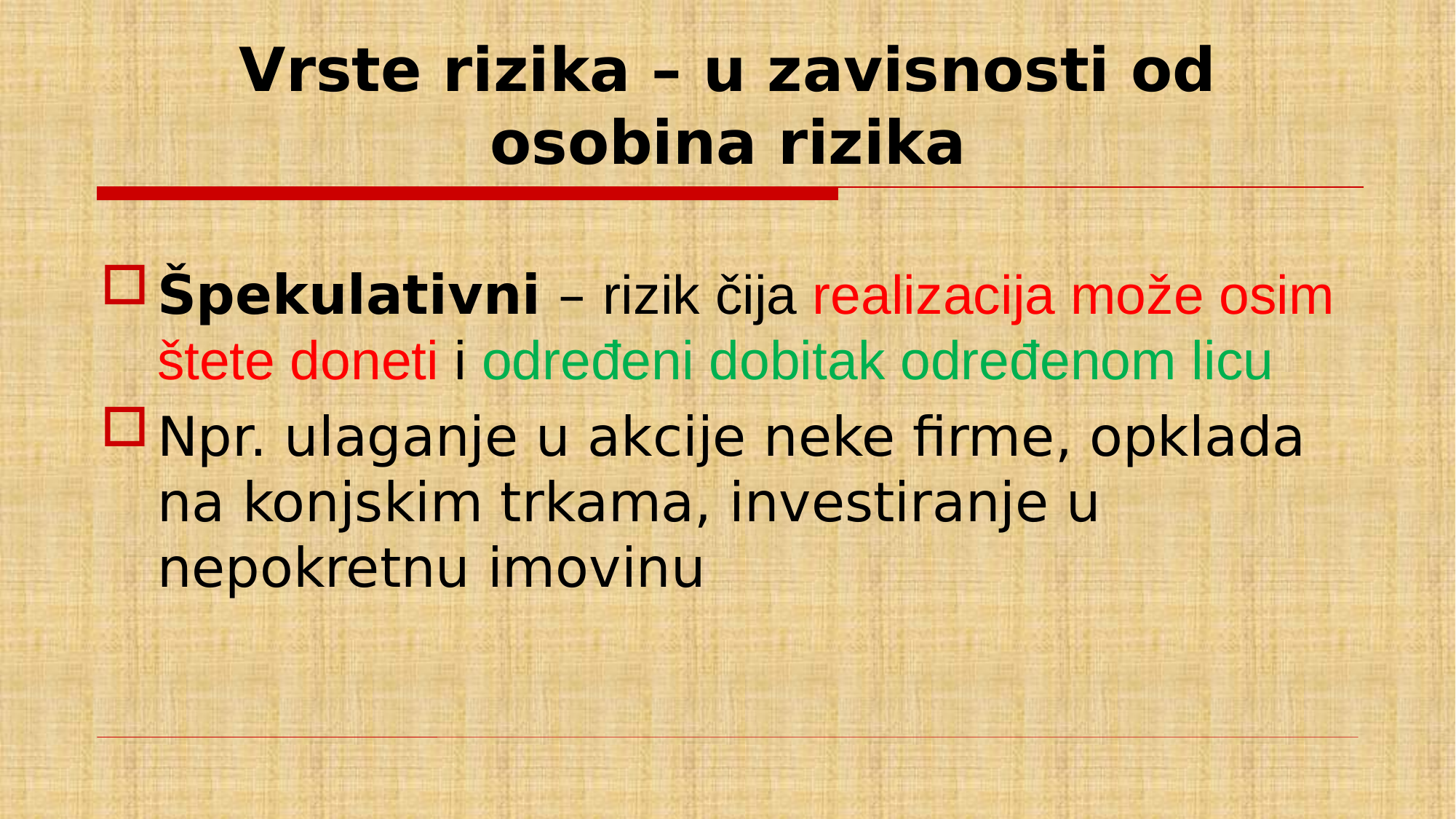

# Vrste rizika – u zavisnosti od osobina rizika
Špekulativni – rizik čija realizacija može osim štete doneti i određeni dobitak određenom licu
Npr. ulaganje u akcije neke firme, opklada na konjskim trkama, investiranje u nepokretnu imovinu